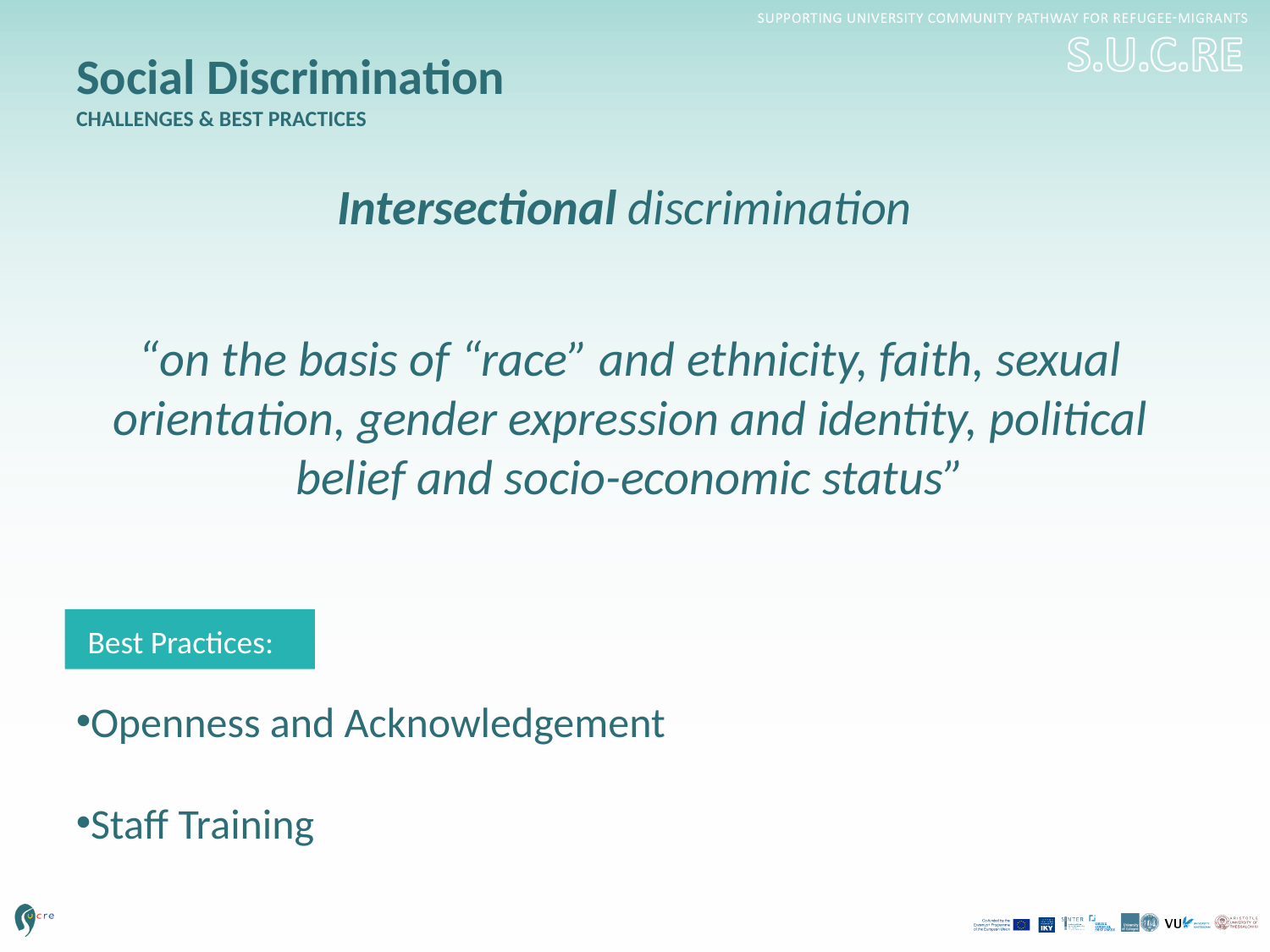

# Social Discrimination CHALLENGES & BEST PRACTICES
Intersectional discrimination

“on the basis of “race” and ethnicity, faith, sexual orientation, gender expression and identity, political belief and socio-economic status”

Best Practices:

Openness and Acknowledgement

Staff Training